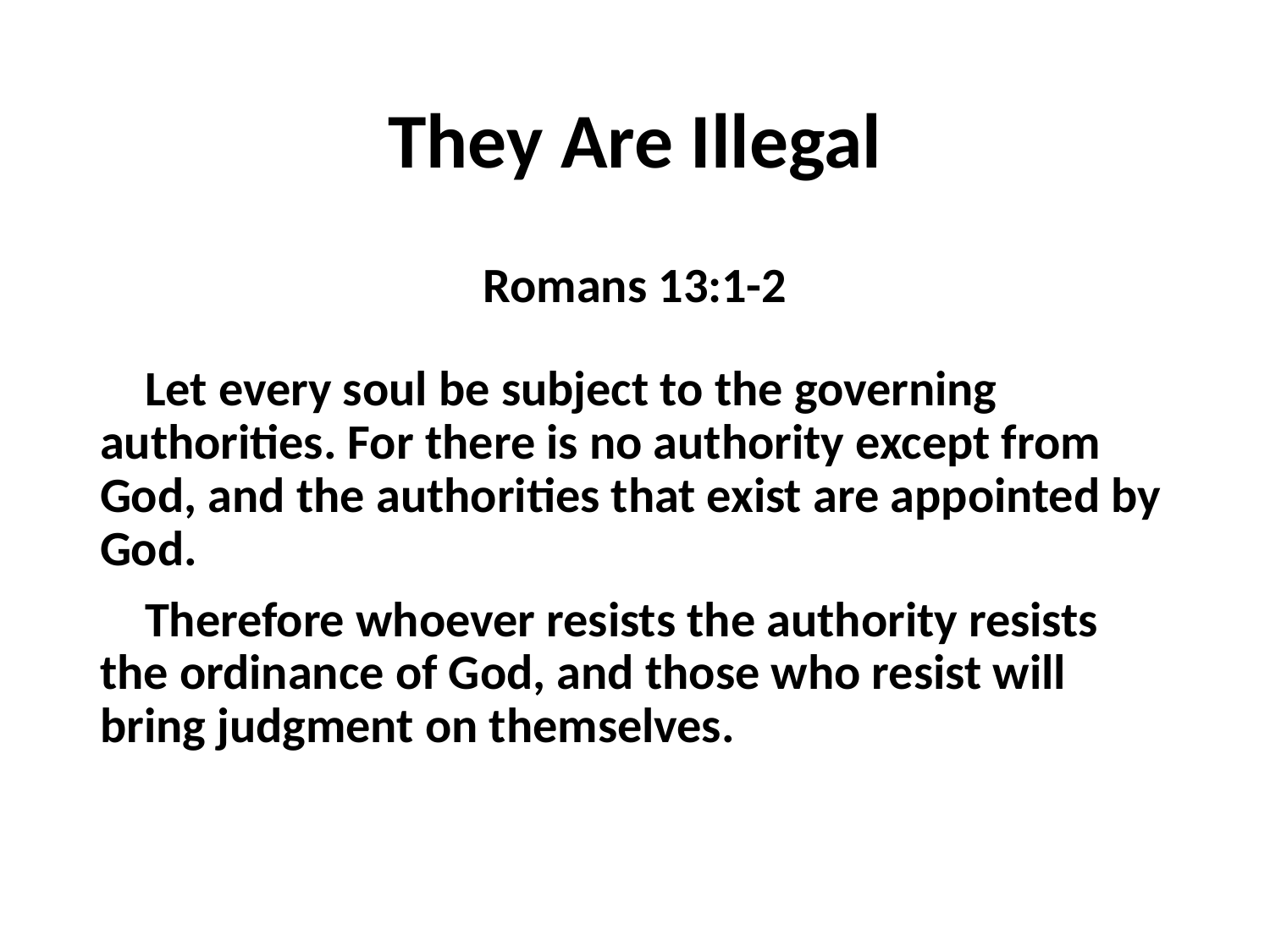

# They Are Illegal
Romans 13:1-2

    Let every soul be subject to the governing authorities. For there is no authority except from God, and the authorities that exist are appointed by God.
    Therefore whoever resists the authority resists the ordinance of God, and those who resist will bring judgment on themselves.